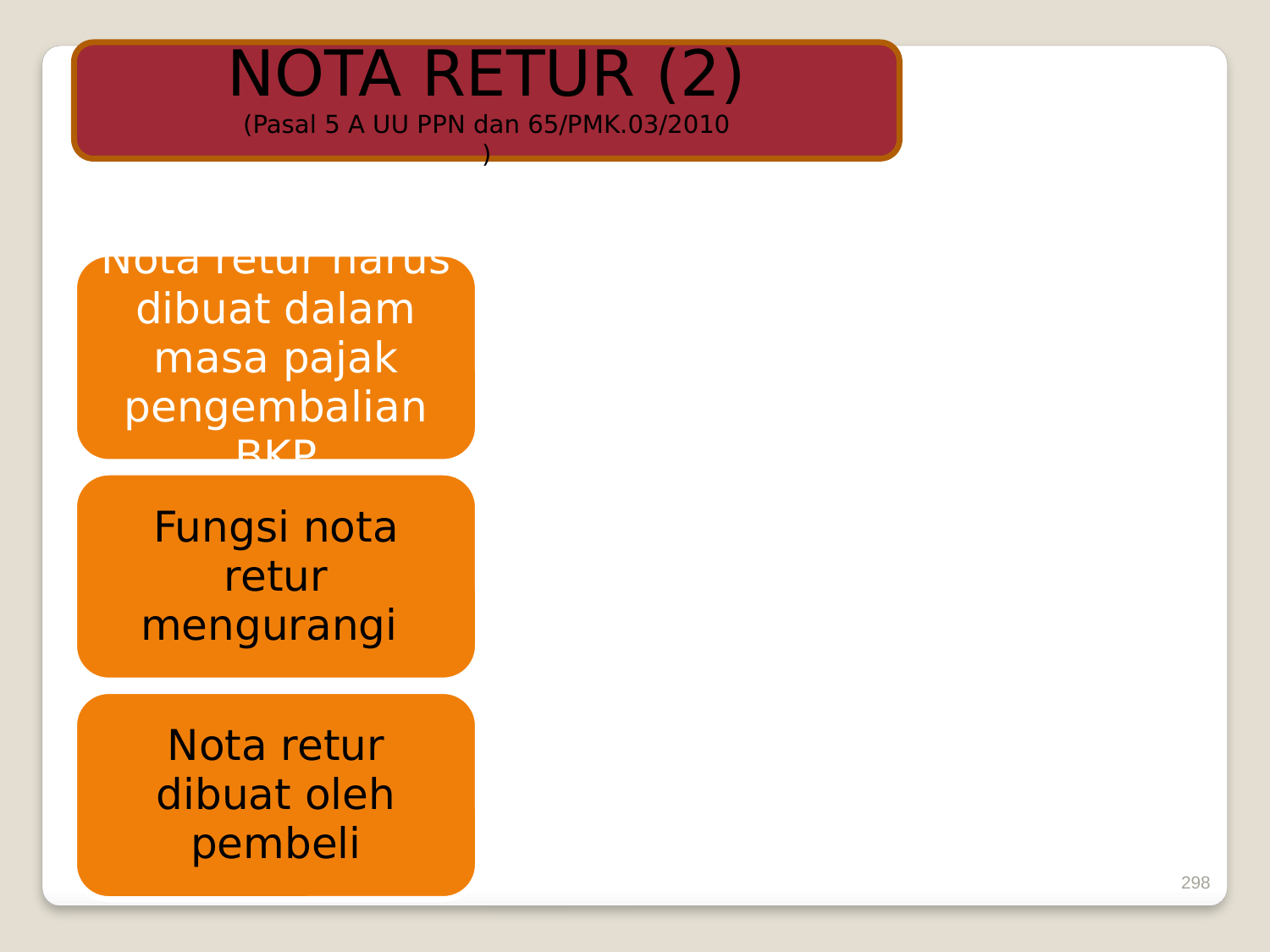

NOTA RETUR (2)
(Pasal 5 A UU PPN dan 65/PMK.03/2010
)
Fungsi nota retur mengurangi
Nota retur harus dibuat dalam masa pajak pengembalian BKP
Nota retur dibuat oleh pembeli
298